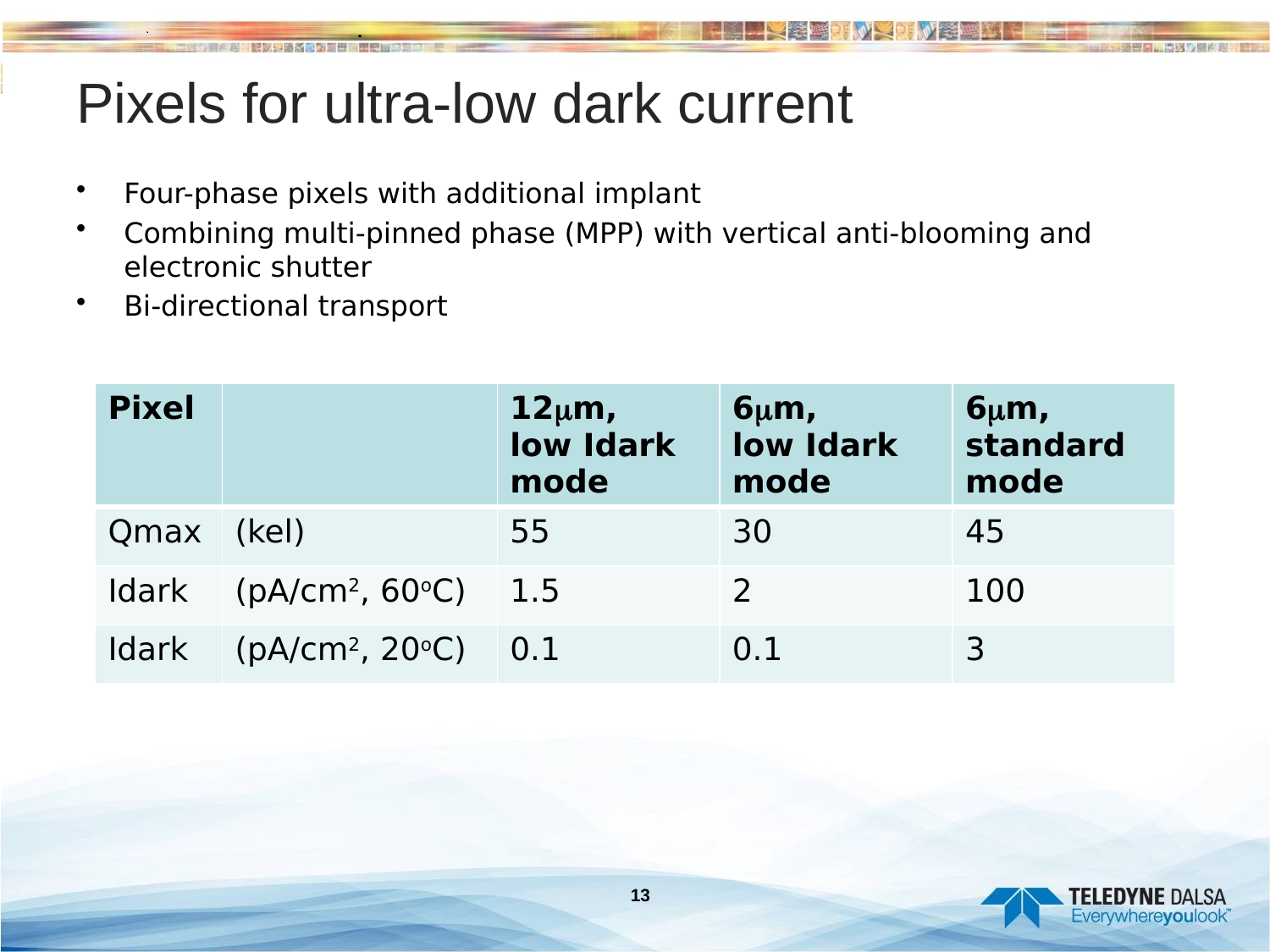

# Pixels for ultra-low dark current
Four-phase pixels with additional implant
Combining multi-pinned phase (MPP) with vertical anti-blooming and electronic shutter
Bi-directional transport

| Pixel |  | 12μm, low Idark mode | 6μm, low Idark mode | 6μm, standard mode |
| --- | --- | --- | --- | --- |
| Qmax | (kel) | 55 | 30 | 45 |
| Idark | (pA/cm2, 60oC) | 1.5 | 2 | 100 |
| Idark | (pA/cm2, 20oC) | 0.1 | 0.1 | 3 |